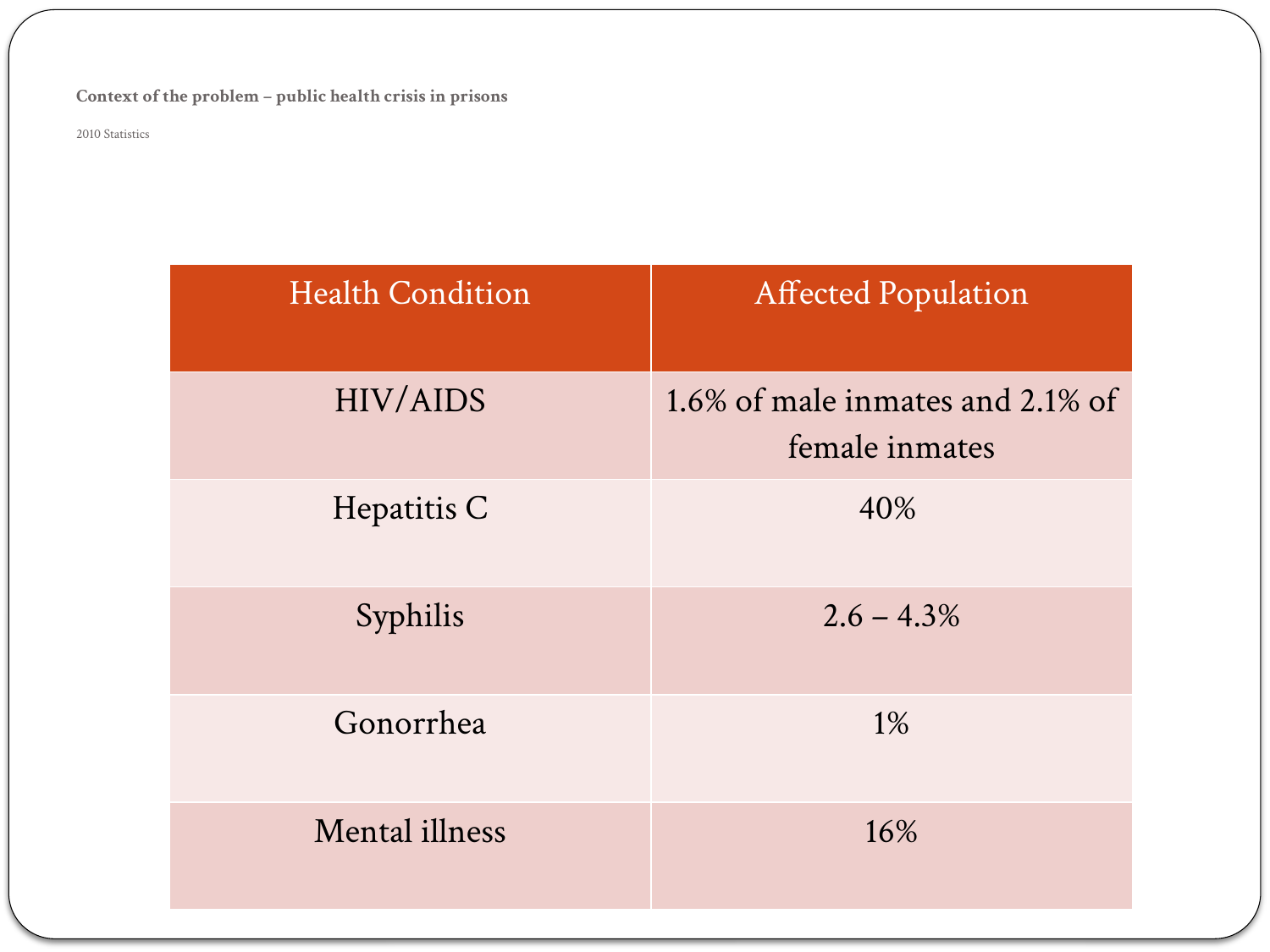

# Context of the problem – public health crisis in prisons 2010 Statistics
| Health Condition | Affected Population |
| --- | --- |
| HIV/AIDS | 1.6% of male inmates and 2.1% of female inmates |
| Hepatitis C | 40% |
| Syphilis | 2.6 – 4.3% |
| Gonorrhea | 1% |
| Mental illness | 16% |